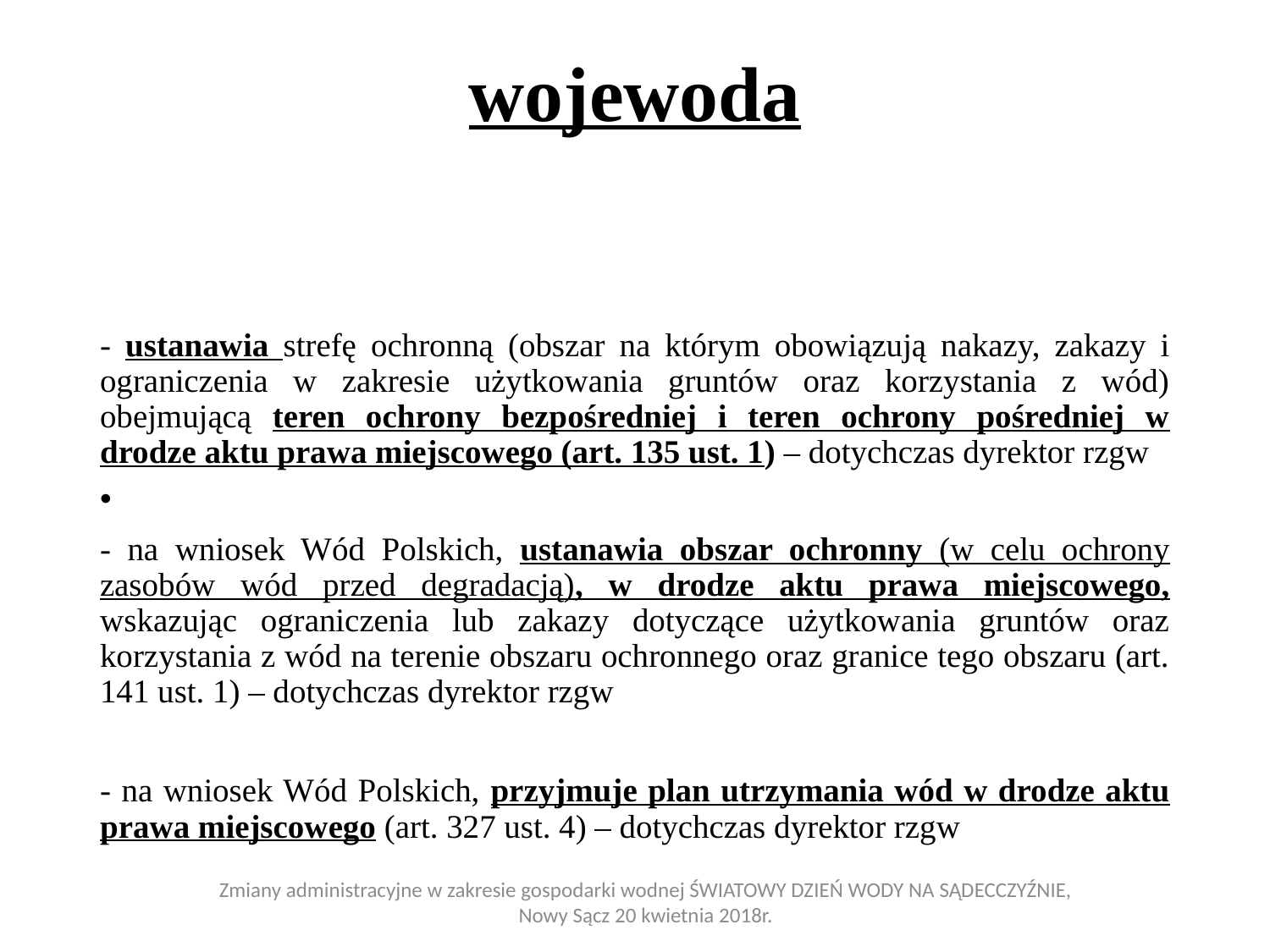

# wojewoda

- ustanawia strefę ochronną (obszar na którym obowiązują nakazy, zakazy i ograniczenia w zakresie użytkowania gruntów oraz korzystania z wód) obejmującą teren ochrony bezpośredniej i teren ochrony pośredniej w drodze aktu prawa miejscowego (art. 135 ust. 1) – dotychczas dyrektor rzgw

- na wniosek Wód Polskich, ustanawia obszar ochronny (w celu ochrony zasobów wód przed degradacją), w drodze aktu prawa miejscowego, wskazując ograniczenia lub zakazy dotyczące użytkowania gruntów oraz korzystania z wód na terenie obszaru ochronnego oraz granice tego obszaru (art. 141 ust. 1) – dotychczas dyrektor rzgw

- na wniosek Wód Polskich, przyjmuje plan utrzymania wód w drodze aktu prawa miejscowego (art. 327 ust. 4) – dotychczas dyrektor rzgw

Zmiany administracyjne w zakresie gospodarki wodnej ŚWIATOWY DZIEŃ WODY NA SĄDECCZYŹNIE, Nowy Sącz 20 kwietnia 2018r.